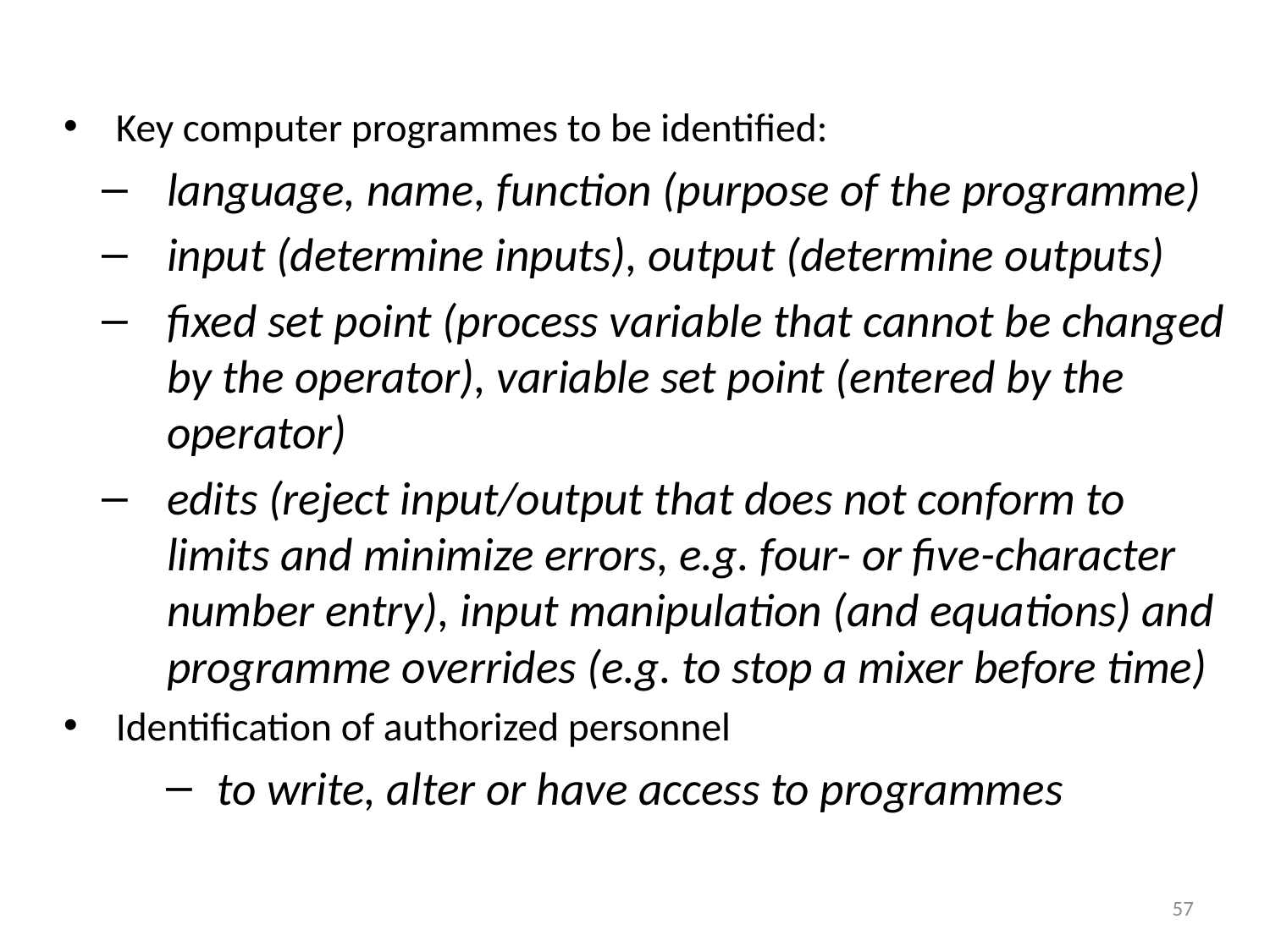

Key computer programmes to be identified:
language, name, function (purpose of the programme)
input (determine inputs), output (determine outputs)
fixed set point (process variable that cannot be changed by the operator), variable set point (entered by the operator)
edits (reject input/output that does not conform to limits and minimize errors, e.g. four- or five-character number entry), input manipulation (and equations) and programme overrides (e.g. to stop a mixer before time)
Identification of authorized personnel
to write, alter or have access to programmes

57